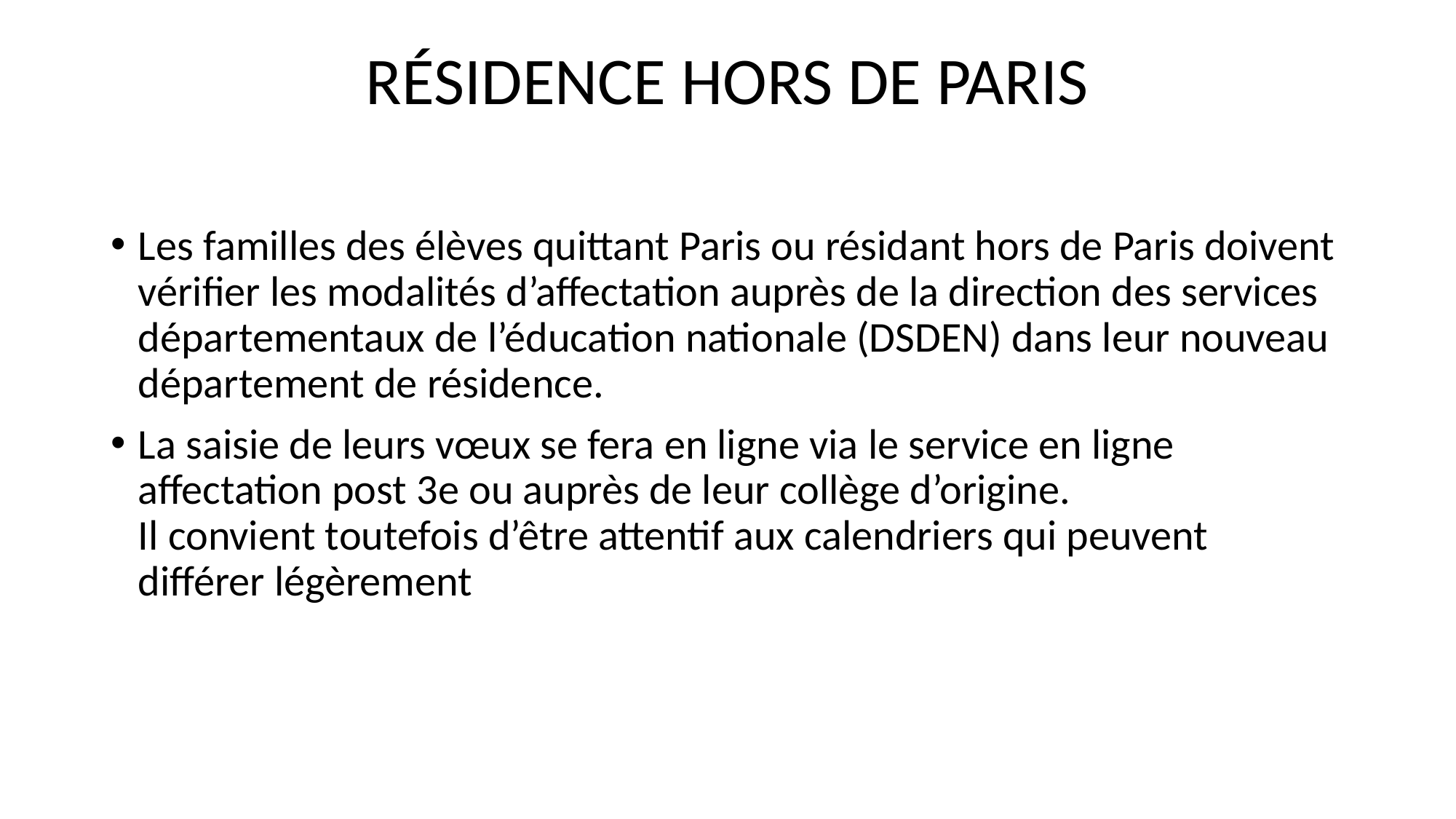

# RÉSIDENCE HORS DE PARIS
Les familles des élèves quittant Paris ou résidant hors de Paris doivent
vérifier les modalités d’affectation auprès de la direction des services
départementaux de l’éducation nationale (DSDEN) dans leur nouveau
département de résidence.
La saisie de leurs vœux se fera en ligne via le service en ligne affectation post 3e ou auprès de leur collège d’origine.
Il convient toutefois d’être attentif aux calendriers qui peuvent différer légèrement